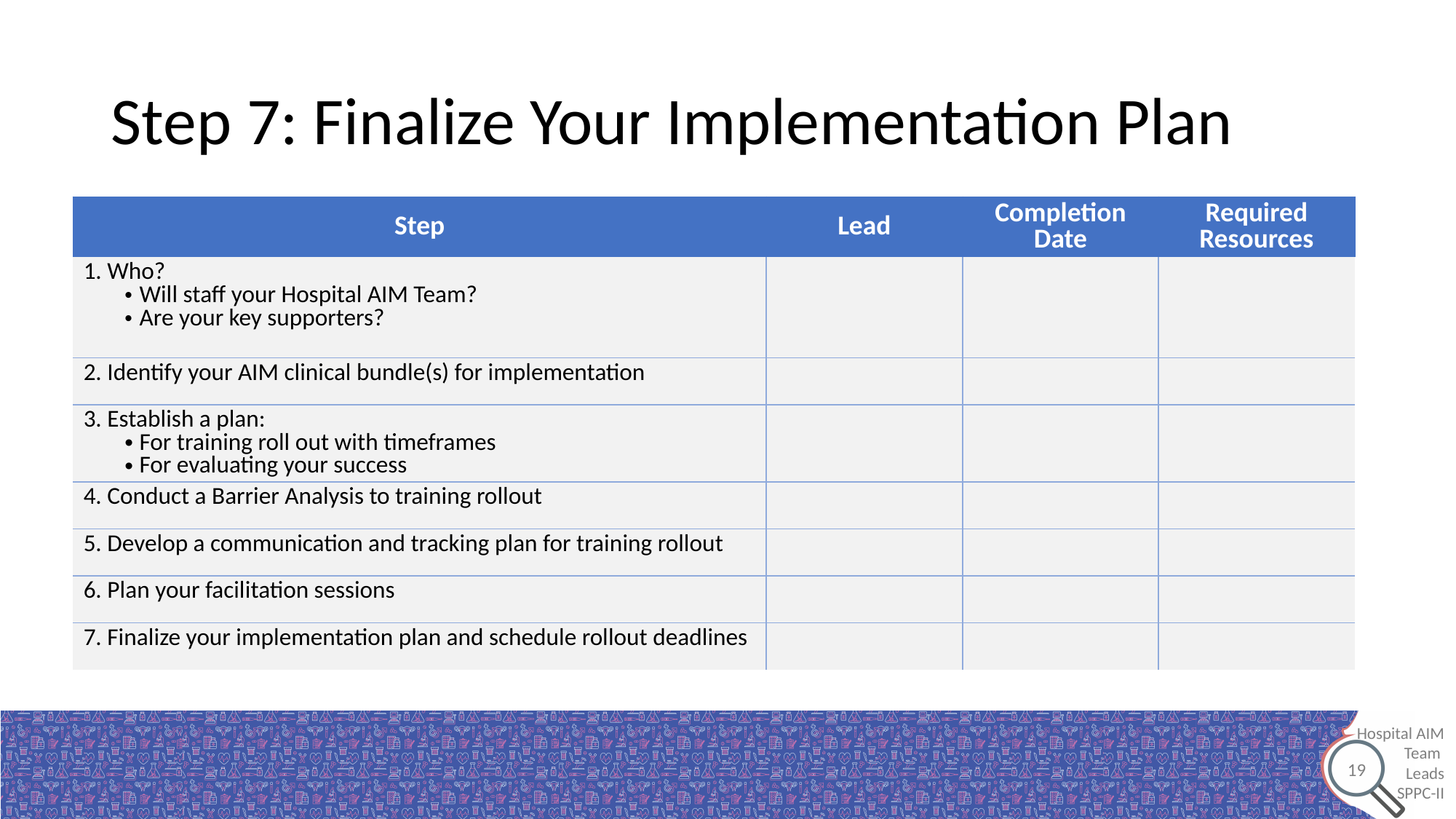

# Step 7: Finalize Your Implementation Plan
| Step | Lead | Completion Date | Required Resources |
| --- | --- | --- | --- |
| 1. Who? Will staff your Hospital AIM Team? Are your key supporters? |  |  |  |
| 2. Identify your AIM clinical bundle(s) for implementation |  |  |  |
| 3. Establish a plan: For training roll out with timeframes For evaluating your success |  |  |  |
| 4. Conduct a Barrier Analysis to training rollout |  |  |  |
| 5. Develop a communication and tracking plan for training rollout |  |  |  |
| 6. Plan your facilitation sessions |  |  |  |
| 7. Finalize your implementation plan and schedule rollout deadlines |  |  |  |
19